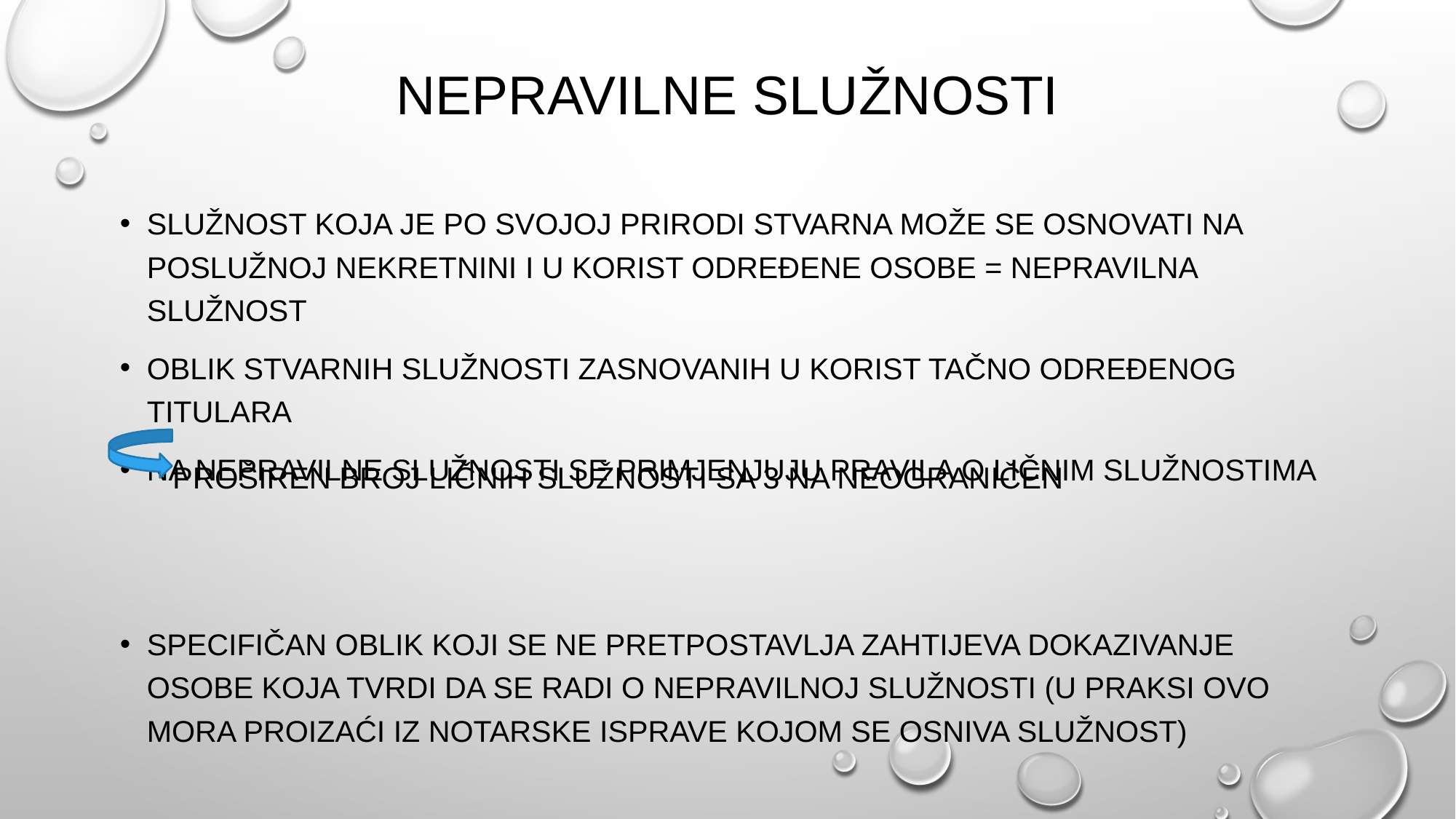

# Nepravilne služnosti
Služnost koja je po svojoj prirodi stvarna može se osnovati na poslužnoj nekretnini i u korist određene osobe = nepravilna služnost
Oblik stvarnih služnosti zasnovanih u korist tačno određenog titulara
Na nepravilne služnosti se primjenjuju pravila o ličnim služnostima

Specifičan oblik koji se ne pretpostavlja zahtijeva dokazivanje osobe koja tvrdi da se radi o nepravilnoj služnosti (u praksi ovo mora proizaći iz notarske isprave kojom se osniva služnost)

PROŠIREN BROJ LIČNIH SLUŽNOSTI SA 3 NA NEOGRANIČEN